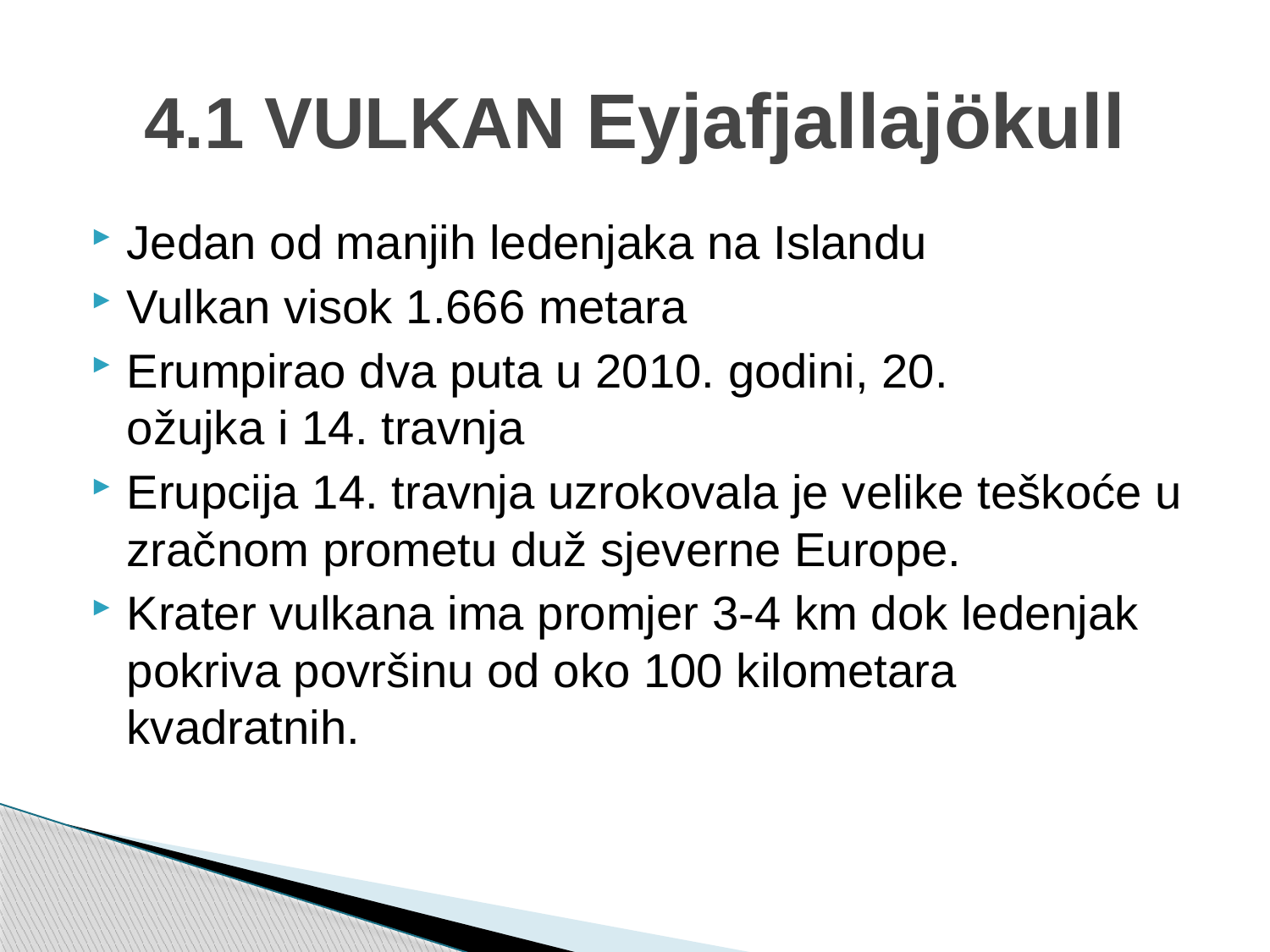

# 4.1 VULKAN Eyjafjallajökull
Jedan od manjih ledenjaka na Islandu
Vulkan visok 1.666 metara
Erumpirao dva puta u 2010. godini, 20. ožujka i 14. travnja
Erupcija 14. travnja uzrokovala je velike teškoće u zračnom prometu duž sjeverne Europe.
Krater vulkana ima promjer 3-4 km dok ledenjak pokriva površinu od oko 100 kilometara kvadratnih.